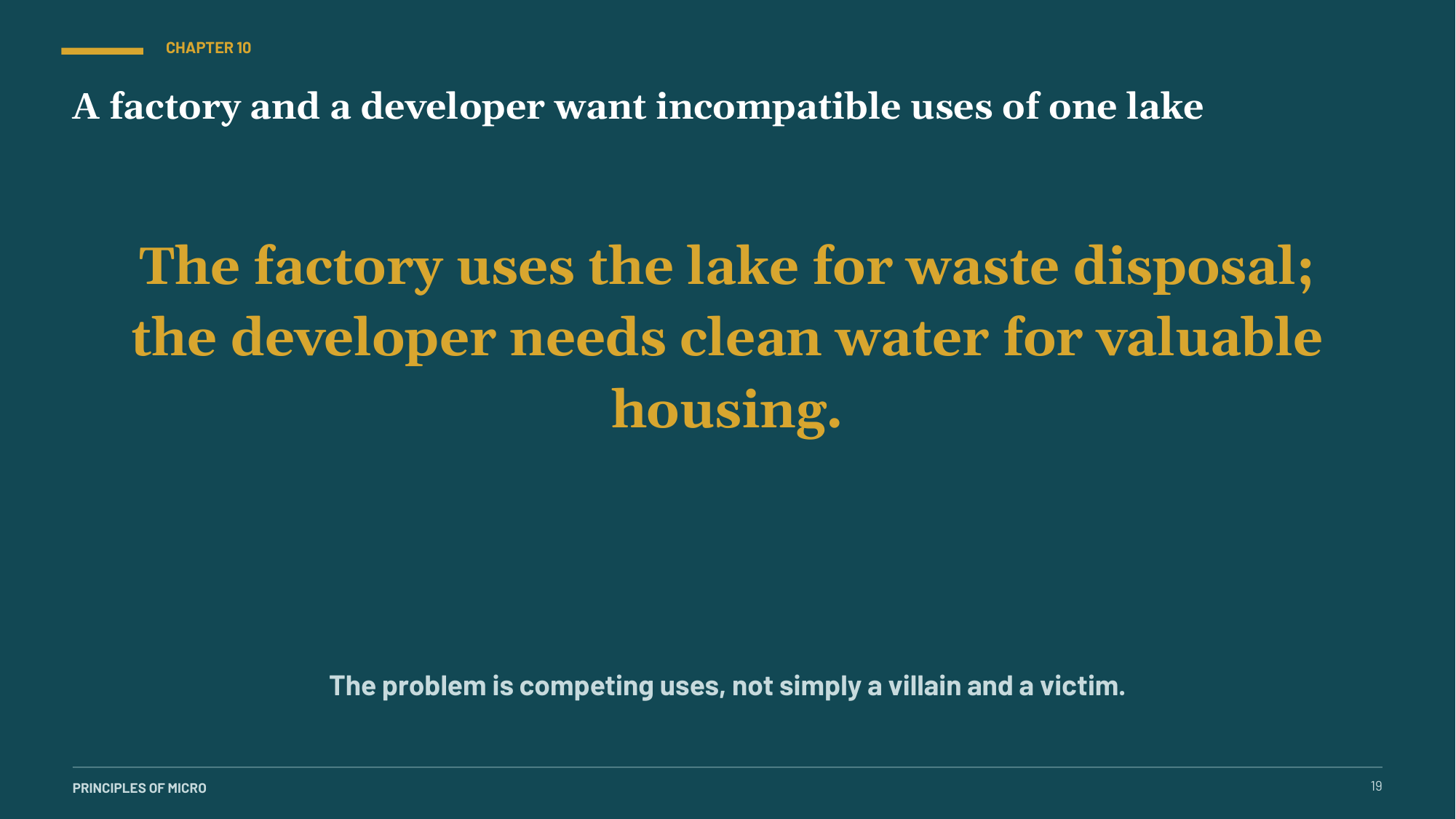

CHAPTER 10

A factory and a developer want incompatible uses of one lake
The factory uses the lake for waste disposal; the developer needs clean water for valuable housing.
The problem is competing uses, not simply a villain and a victim.

19
PRINCIPLES OF MICRO